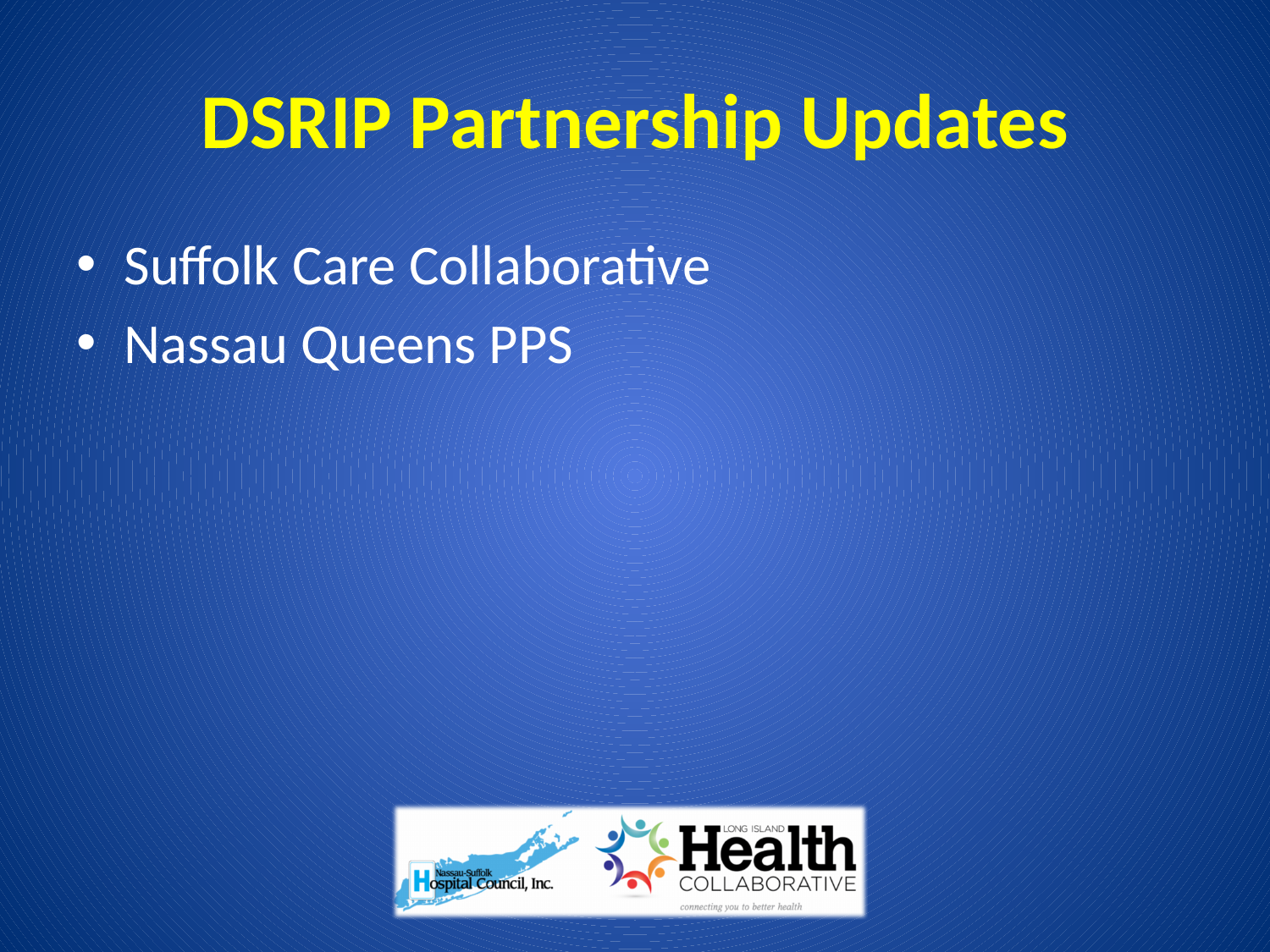

# DSRIP Partnership Updates
Suffolk Care Collaborative
Nassau Queens PPS